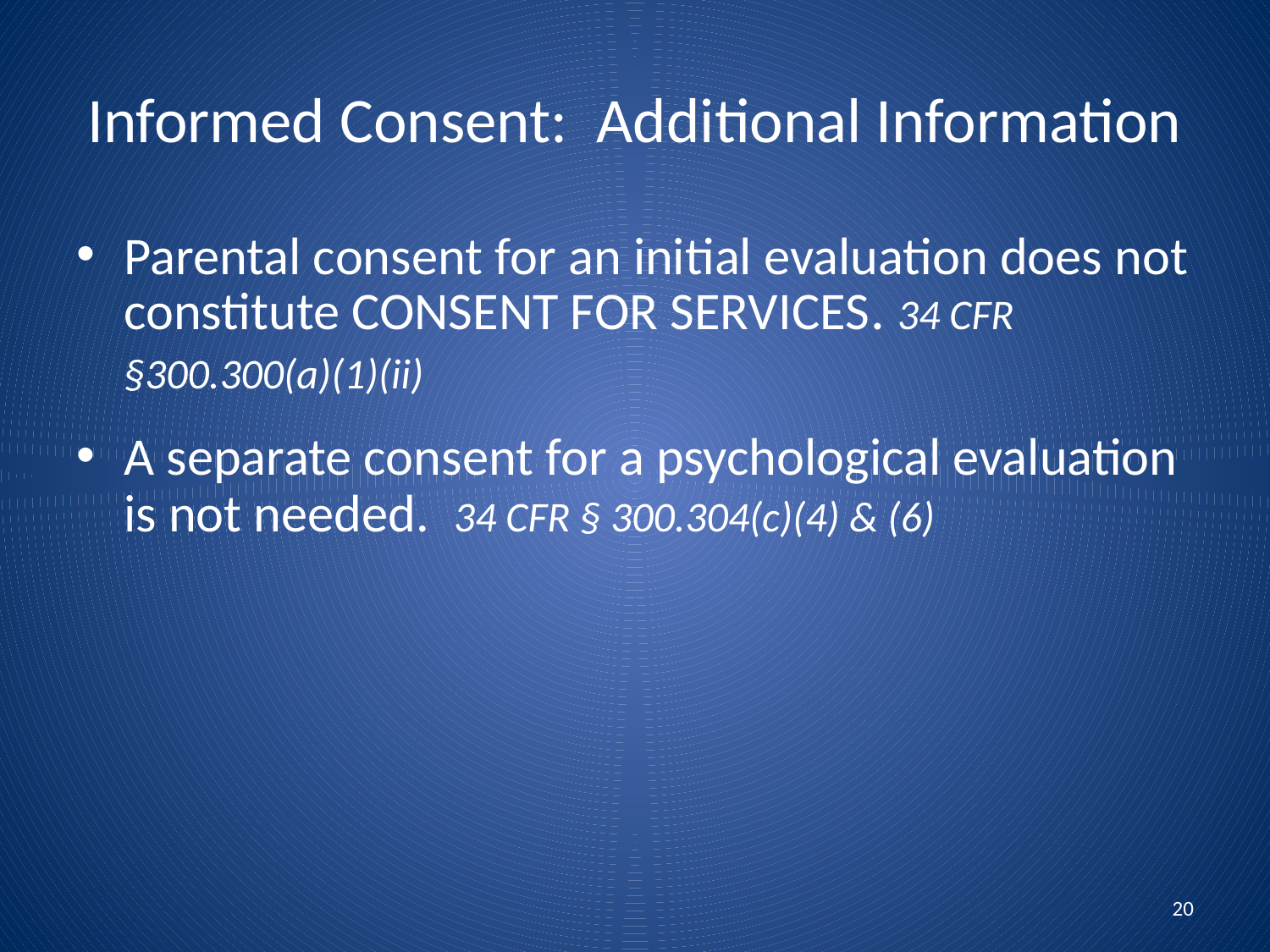

# Informed Consent:  Additional Information
Parental consent for an initial evaluation does not constitute CONSENT FOR SERVICES. 34 CFR §300.300(a)(1)(ii)
A separate consent for a psychological evaluation is not needed.  34 CFR § 300.304(c)(4) & (6)
20